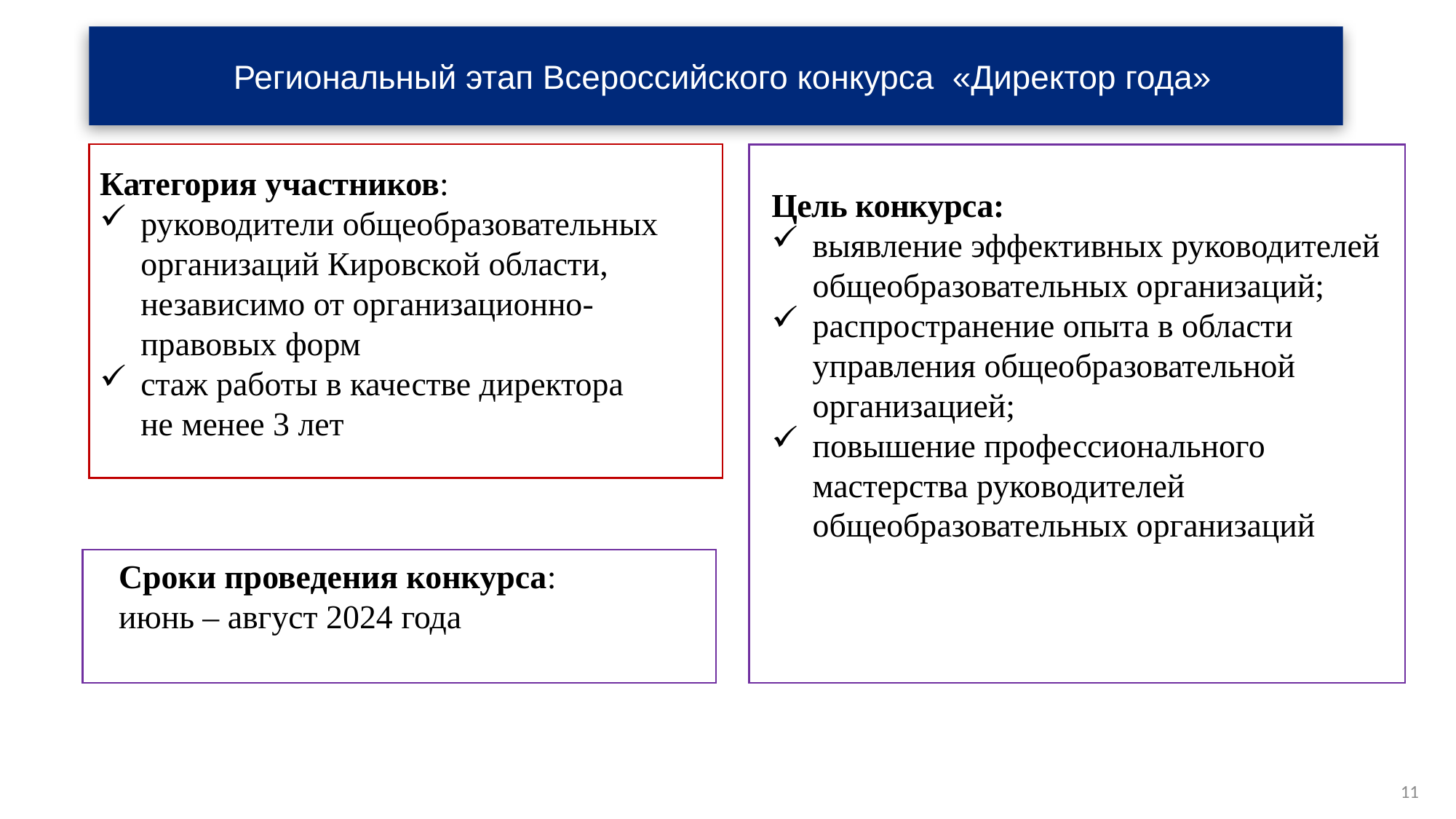

Региональный этап Всероссийского конкурса  «Директор года»

Категория участников:
руководители общеобразовательных организаций Кировской области, независимо от организационно-правовых форм
стаж работы в качестве директора
не менее 3 лет
Цель конкурса:
выявление эффективных руководителей общеобразовательных организаций;
распространение опыта в области управления общеобразовательной организацией;
повышение профессионального мастерства руководителей общеобразовательных организаций

Сроки проведения конкурса:
июнь – август 2024 года
11